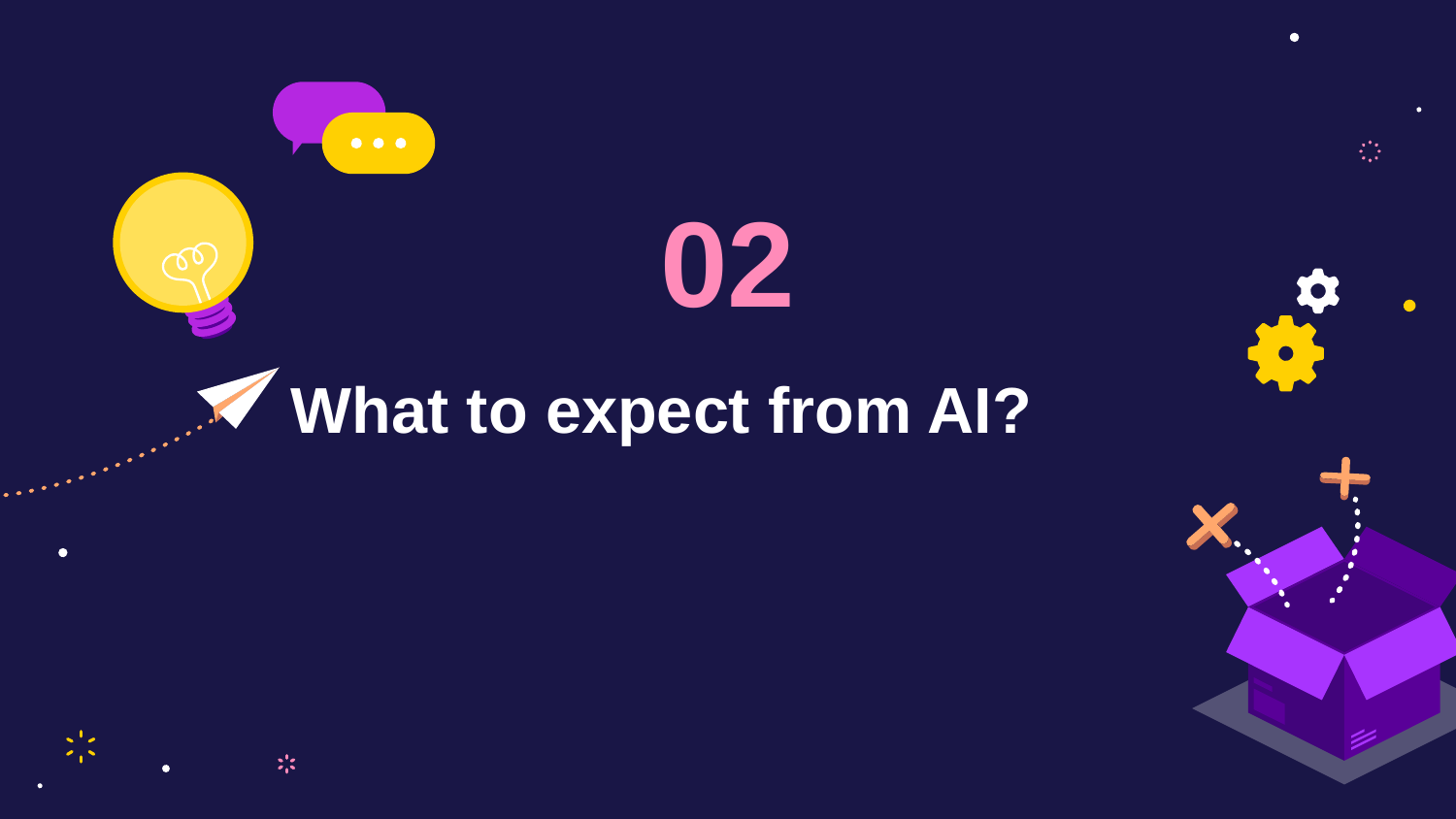

02

# What to expect from AI?